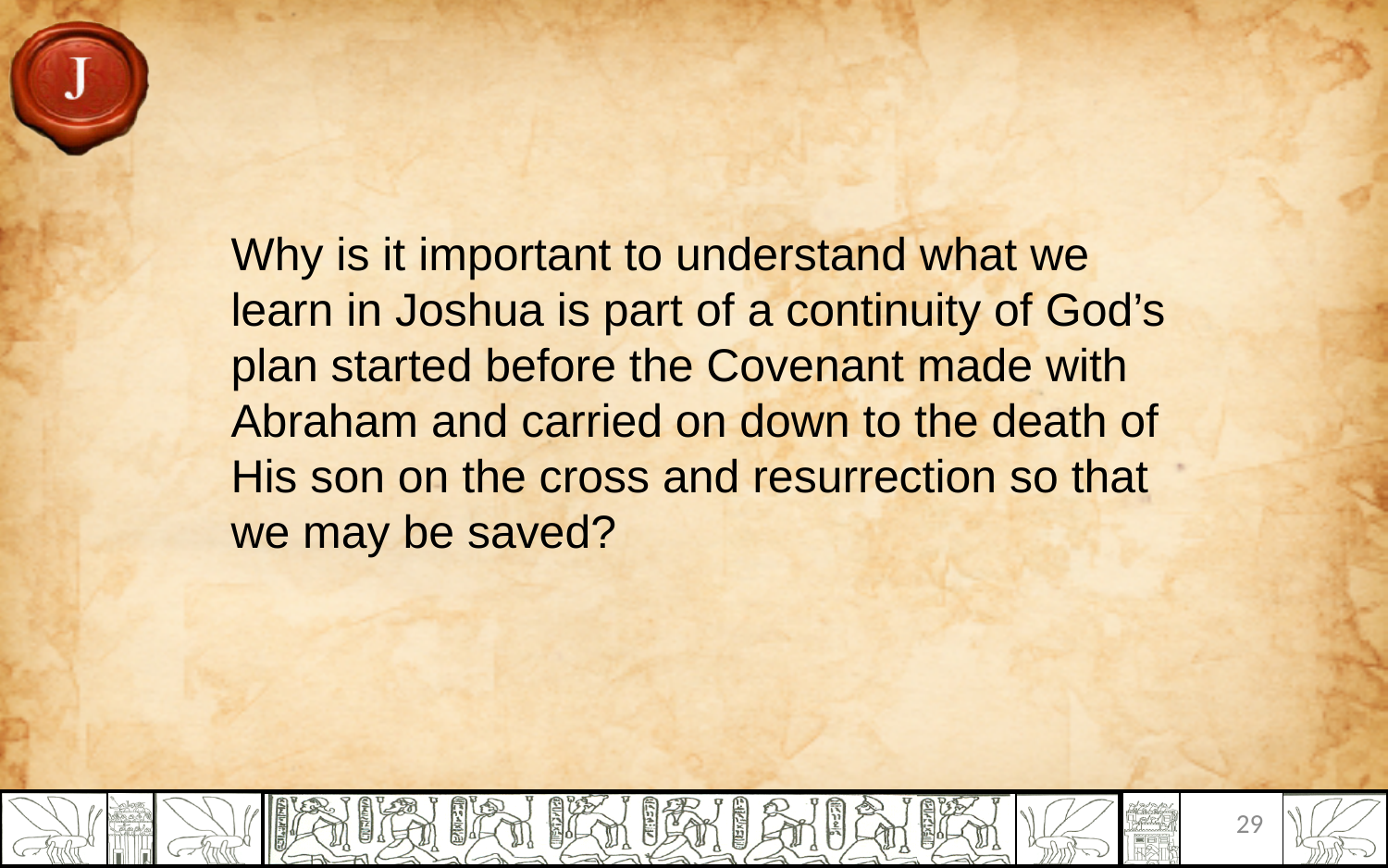

Why is it important to understand what we learn in Joshua is part of a continuity of God’s plan started before the Covenant made with Abraham and carried on down to the death of His son on the cross and resurrection so that we may be saved?